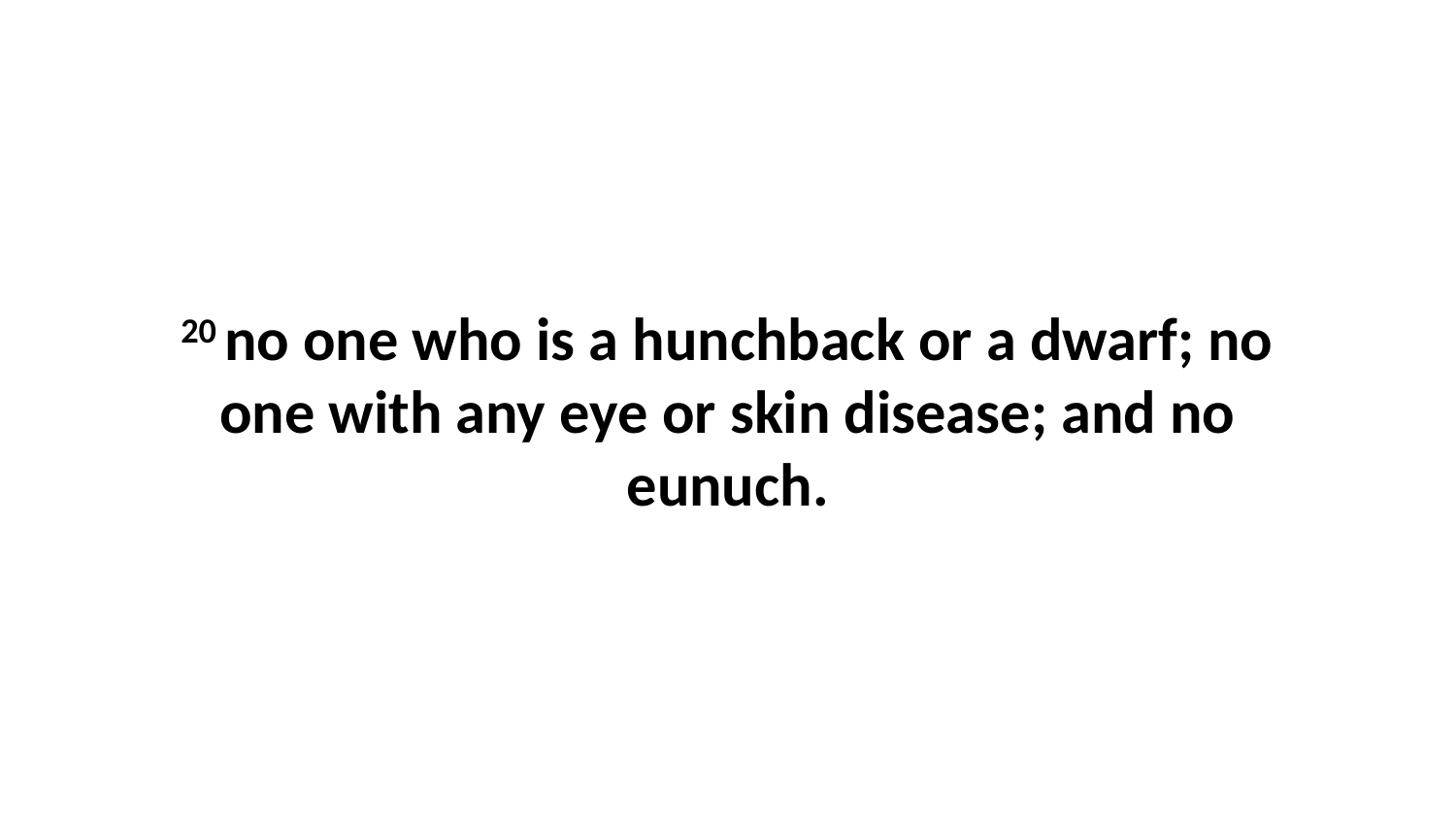

20 no one who is a hunchback or a dwarf; no one with any eye or skin disease; and no eunuch.